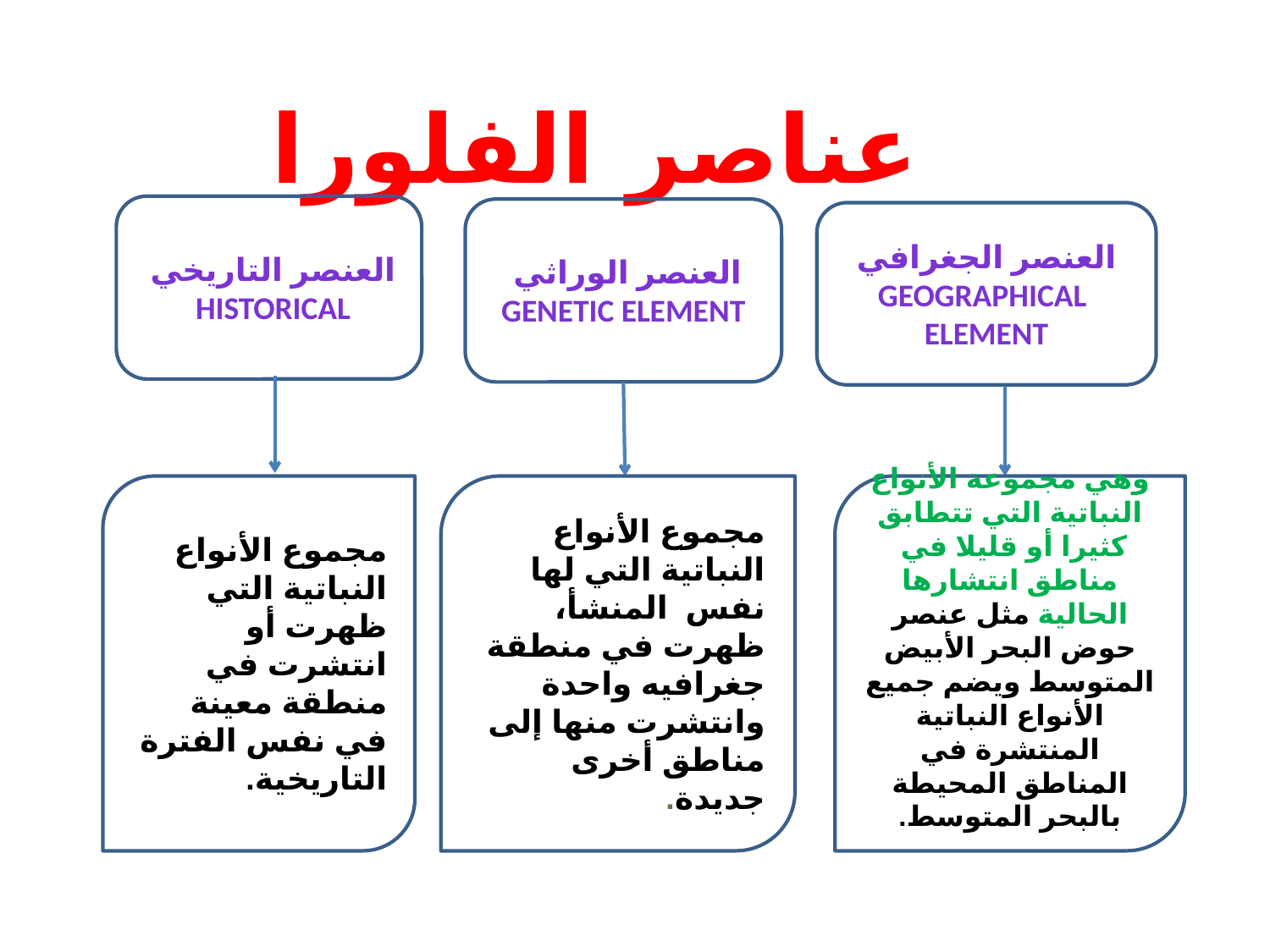

عناصر الفلورا
العنصر التاريخي
historical
العنصر الوراثي
Genetic element
العنصر الجغرافي
 geographical Element
مجموع الأنواع النباتية التي ظهرت أو انتشرت في منطقة معينة في نفس الفترة التاريخية.
مجموع الأنواع النباتية التي لها نفس  المنشأ، ظهرت في منطقة جغرافيه واحدة وانتشرت منها إلى مناطق أخرى جديدة.
وهي مجموعة الأنواع النباتية التي تتطابق كثيرا أو قليلا في  مناطق انتشارها الحالية مثل عنصر حوض البحر الأبيض المتوسط ويضم جميع الأنواع النباتية المنتشرة في المناطق المحيطة بالبحر المتوسط.